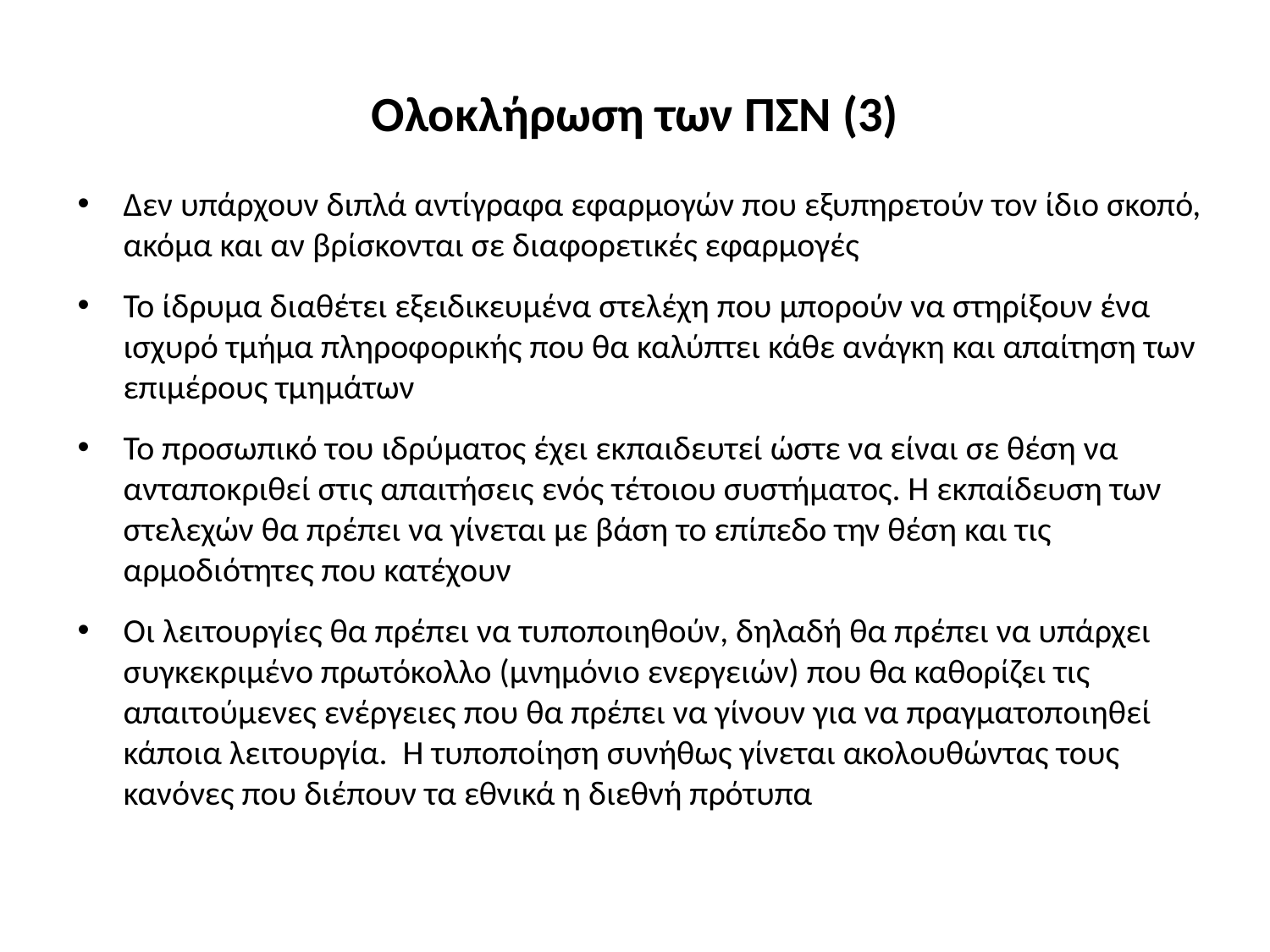

# Ολοκλήρωση των ΠΣΝ (3)
Δεν υπάρχουν διπλά αντίγραφα εφαρμογών που εξυπηρετούν τον ίδιο σκοπό, ακόμα και αν βρίσκονται σε διαφορετικές εφαρμογές
Το ίδρυμα διαθέτει εξειδικευμένα στελέχη που μπορούν να στηρίξουν ένα ισχυρό τμήμα πληροφορικής που θα καλύπτει κάθε ανάγκη και απαίτηση των επιμέρους τμημάτων
Το προσωπικό του ιδρύματος έχει εκπαιδευτεί ώστε να είναι σε θέση να ανταποκριθεί στις απαιτήσεις ενός τέτοιου συστήματος. Η εκπαίδευση των στελεχών θα πρέπει να γίνεται με βάση το επίπεδο την θέση και τις αρμοδιότητες που κατέχουν
Οι λειτουργίες θα πρέπει να τυποποιηθούν, δηλαδή θα πρέπει να υπάρχει συγκεκριμένο πρωτόκολλο (μνημόνιο ενεργειών) που θα καθορίζει τις απαιτούμενες ενέργειες που θα πρέπει να γίνουν για να πραγματοποιηθεί κάποια λειτουργία.  Η τυποποίηση συνήθως γίνεται ακολουθώντας τους κανόνες που διέπουν τα εθνικά η διεθνή πρότυπα